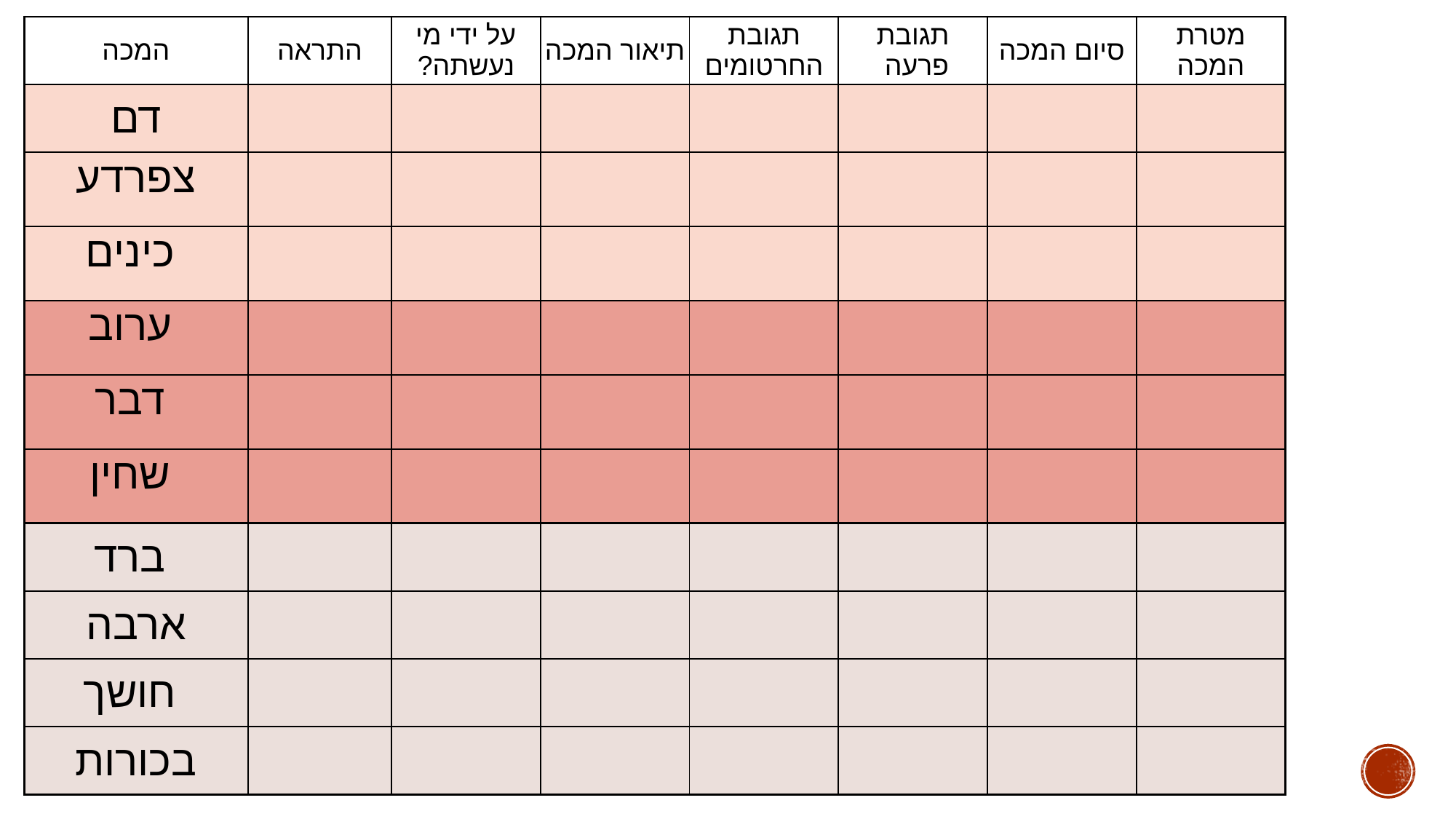

| המכה | התראה | על ידי מי נעשתה? | תיאור המכה | תגובת החרטומים | תגובת פרעה | סיום המכה | מטרת המכה |
| --- | --- | --- | --- | --- | --- | --- | --- |
| דם |  |  |  |  |  |  |  |
| צפרדע |  |  |  |  |  |  |  |
| כינים |  |  |  |  |  |  |  |
| ערוב |  |  |  |  |  |  |  |
| דבר |  |  |  |  |  |  |  |
| שחין |  |  |  |  |  |  |  |
| ברד |  |  |  |  |  |  |  |
| ארבה |  |  |  |  |  |  |  |
| חושך |  |  |  |  |  |  |  |
| בכורות |  |  |  |  |  |  |  |